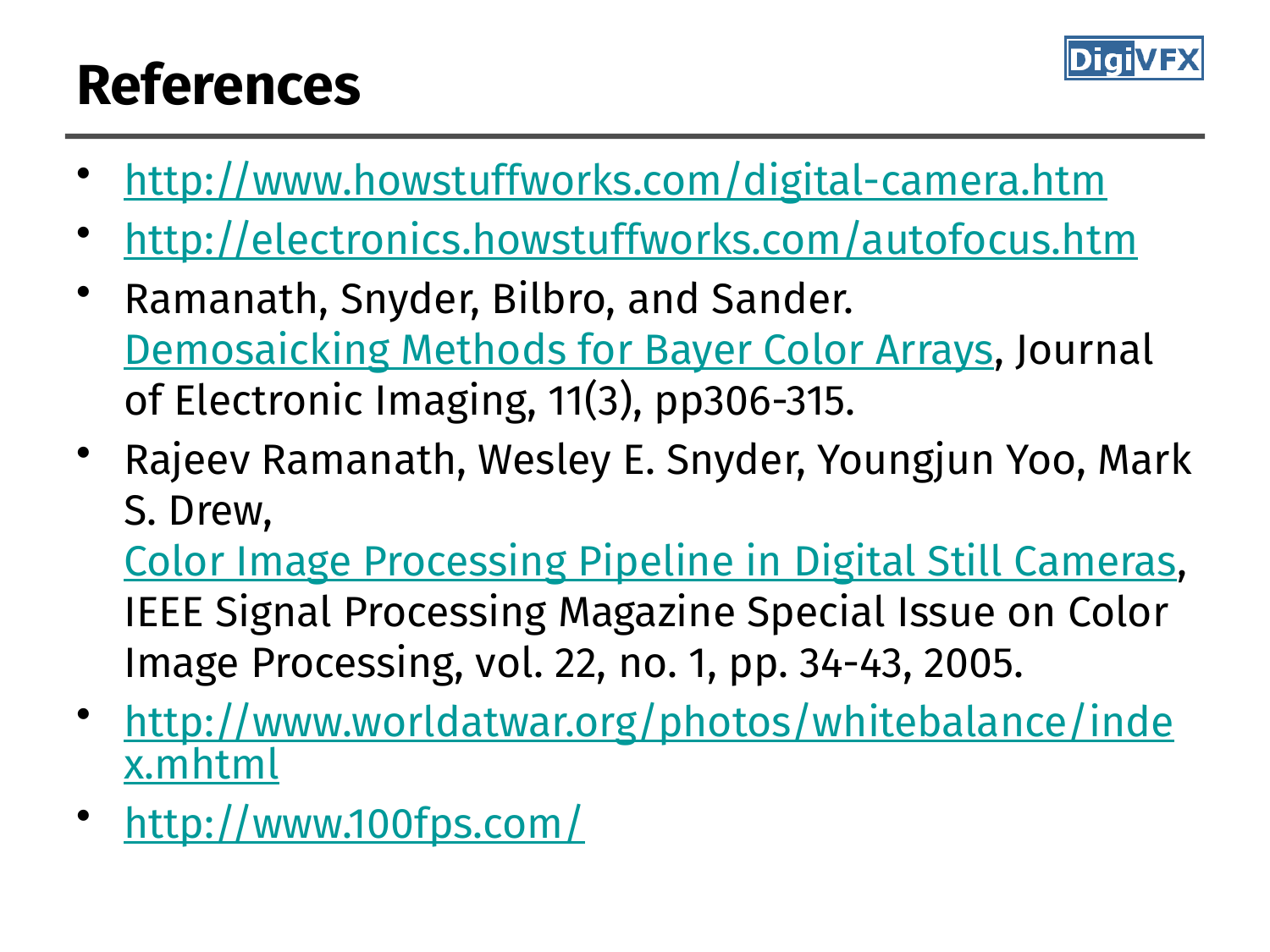

# References
http://www.howstuffworks.com/digital-camera.htm
http://electronics.howstuffworks.com/autofocus.htm
Ramanath, Snyder, Bilbro, and Sander. Demosaicking Methods for Bayer Color Arrays, Journal of Electronic Imaging, 11(3), pp306-315.
Rajeev Ramanath, Wesley E. Snyder, Youngjun Yoo, Mark S. Drew, Color Image Processing Pipeline in Digital Still Cameras, IEEE Signal Processing Magazine Special Issue on Color Image Processing, vol. 22, no. 1, pp. 34-43, 2005.
http://www.worldatwar.org/photos/whitebalance/index.mhtml
http://www.100fps.com/